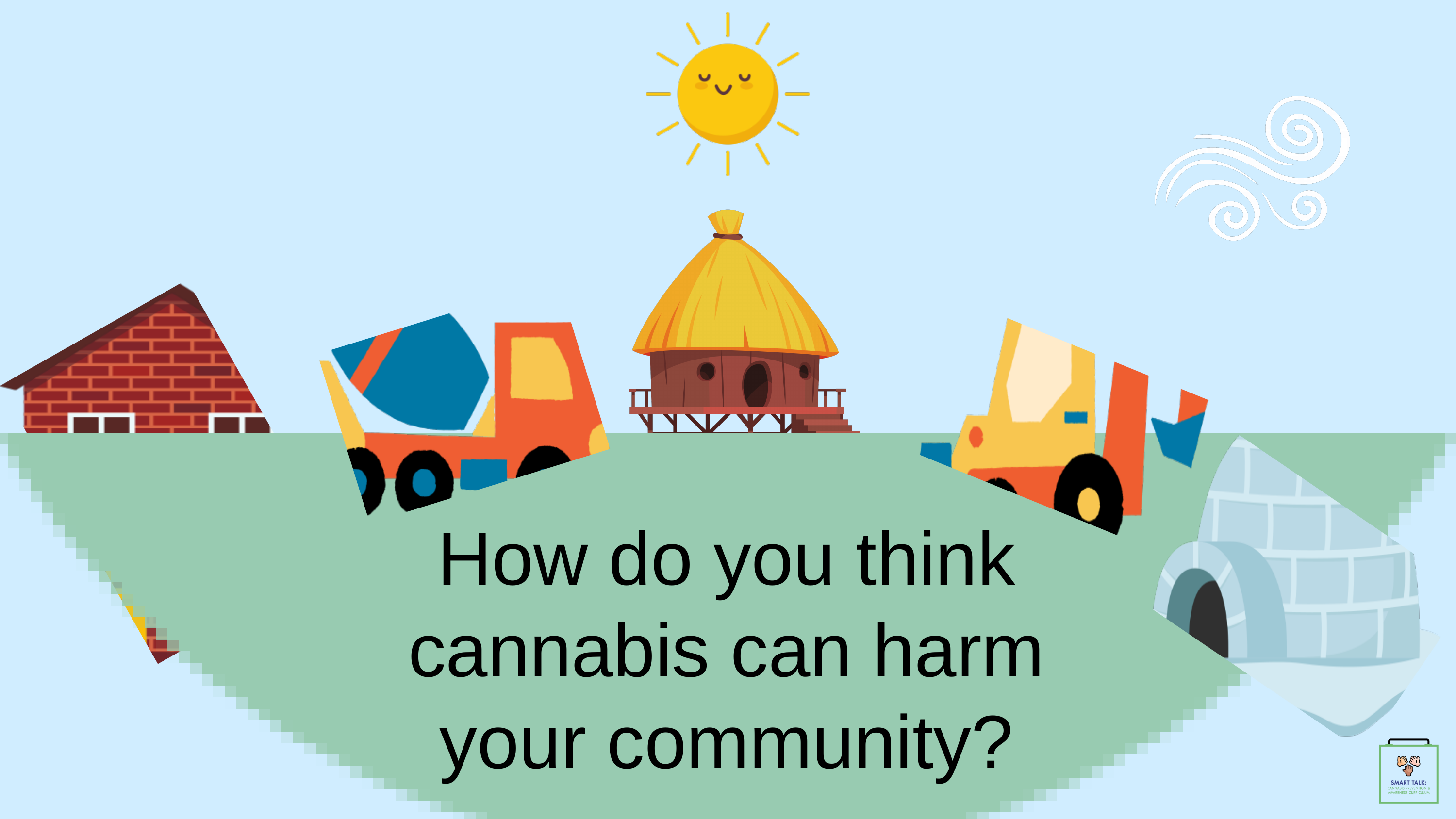

How do you think cannabis can harm your community?